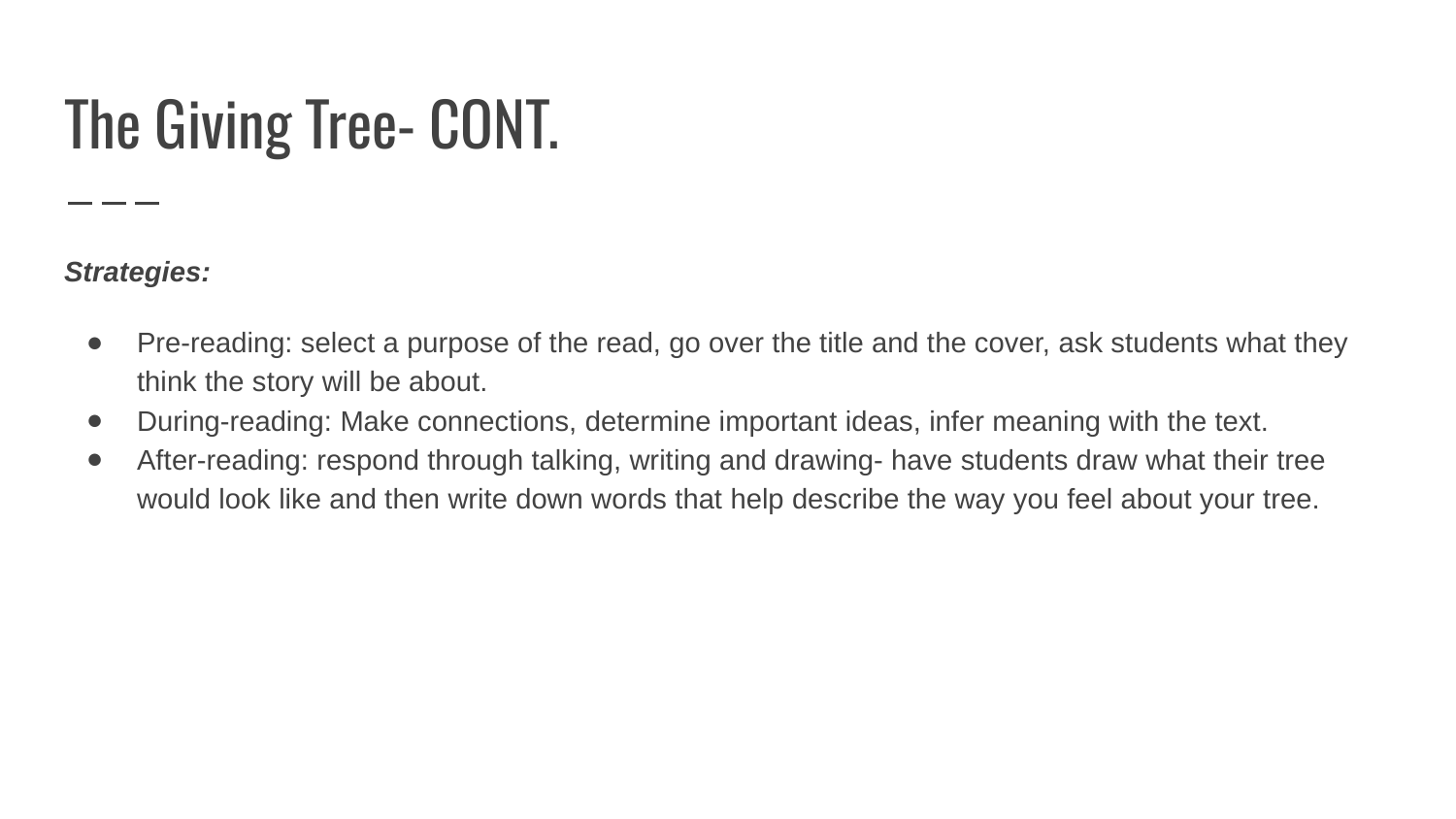

# The Giving Tree- CONT.
Strategies:
Pre-reading: select a purpose of the read, go over the title and the cover, ask students what they think the story will be about.
During-reading: Make connections, determine important ideas, infer meaning with the text.
After-reading: respond through talking, writing and drawing- have students draw what their tree would look like and then write down words that help describe the way you feel about your tree.